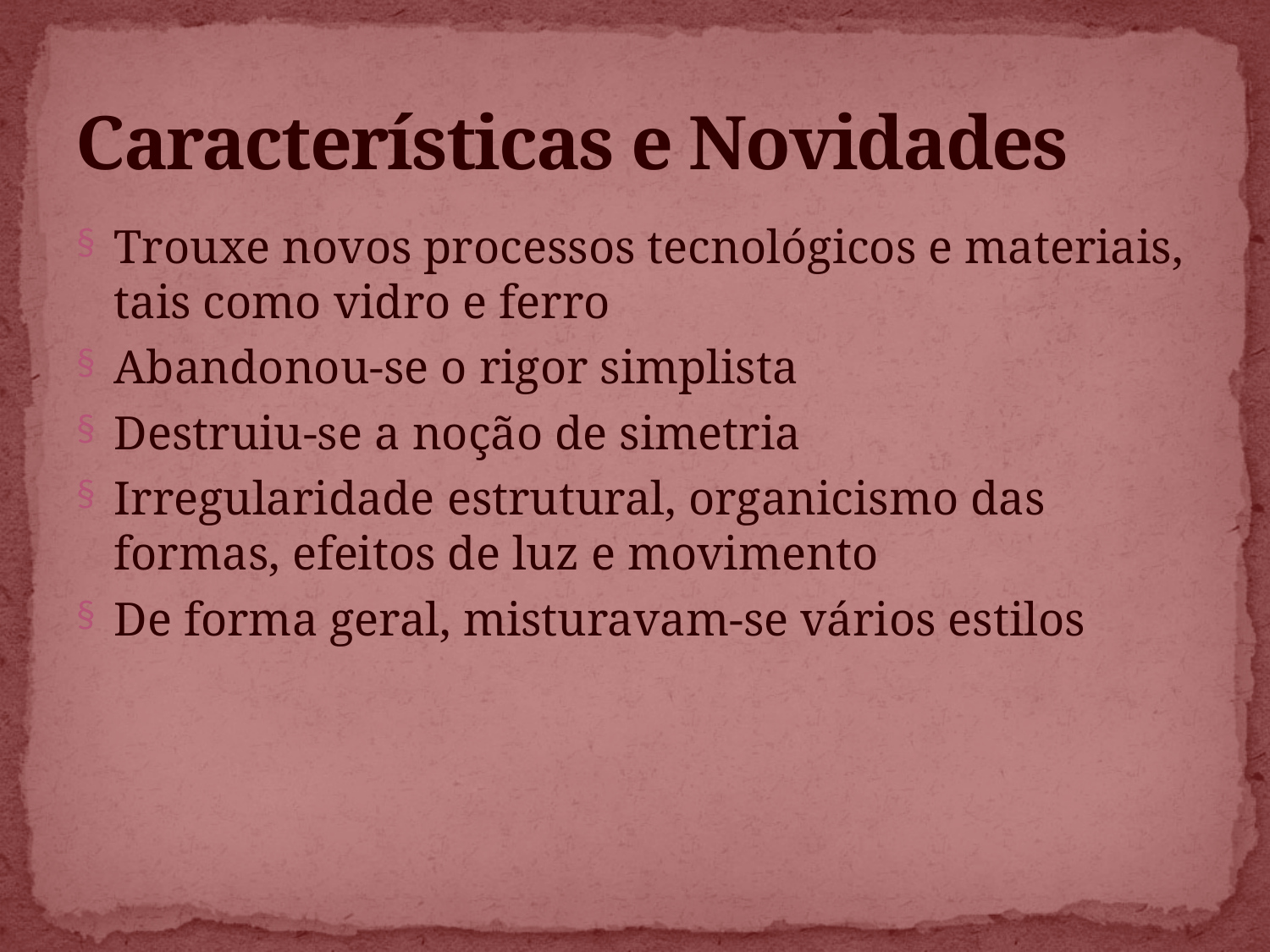

# Características e Novidades
Trouxe novos processos tecnológicos e materiais, tais como vidro e ferro
Abandonou-se o rigor simplista
Destruiu-se a noção de simetria
Irregularidade estrutural, organicismo das formas, efeitos de luz e movimento
De forma geral, misturavam-se vários estilos